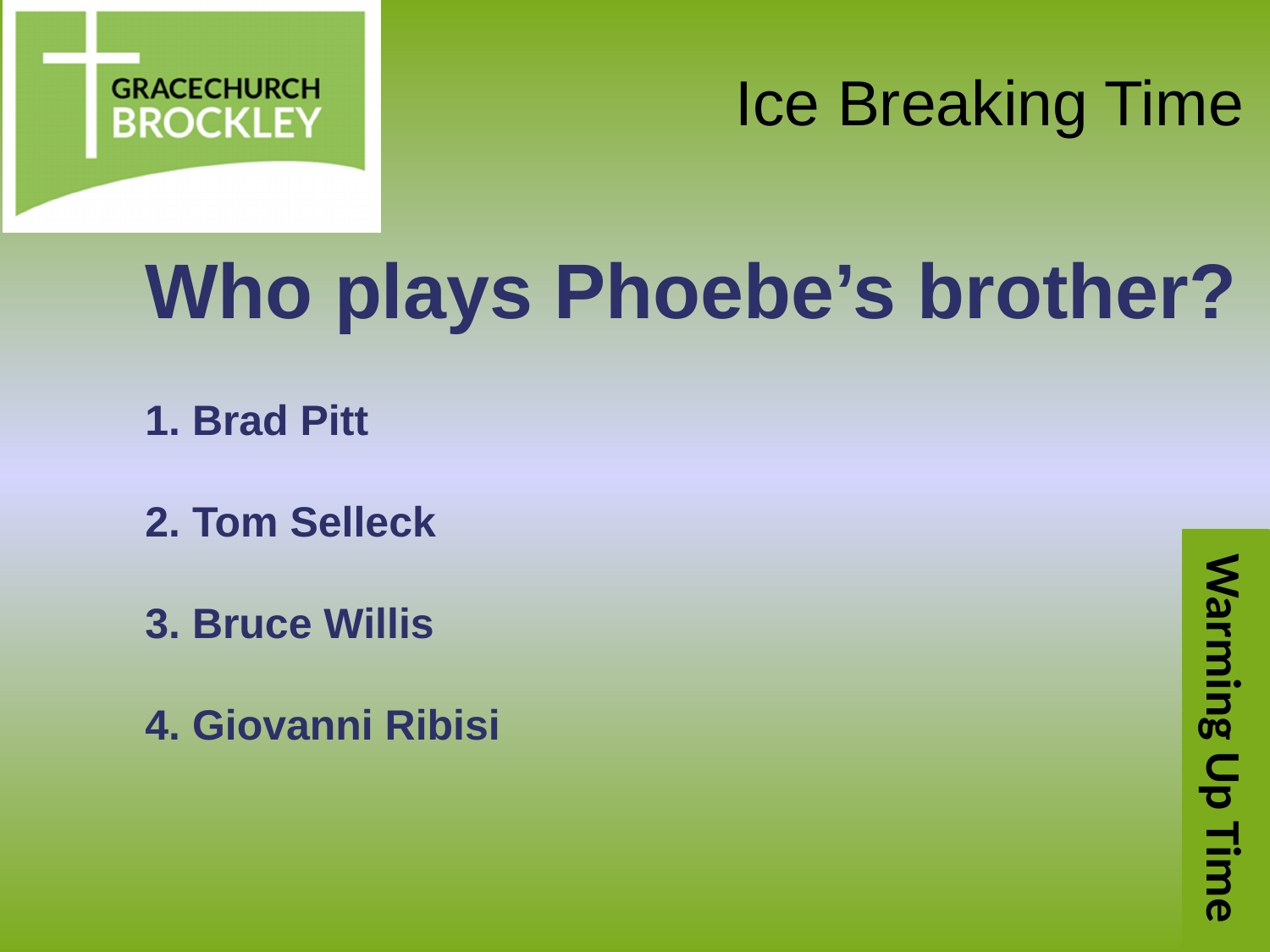

Ice Breaking Time
Who plays Phoebe’s brother?

 Brad Pitt

 Tom Selleck

 Bruce Willis

 Giovanni Ribisi

Warming Up Time